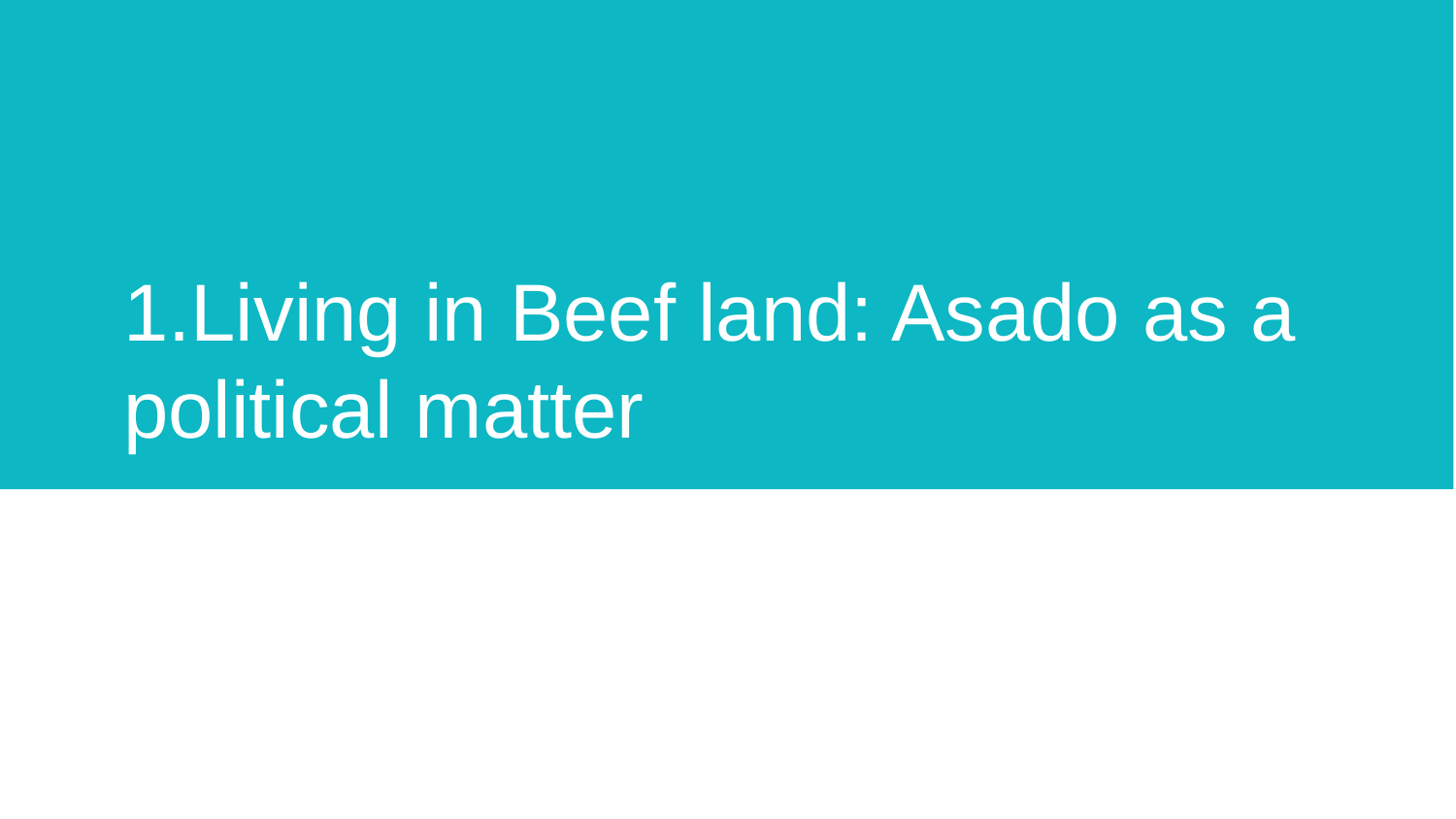

1.Living in Beef land: Asado as a political matter